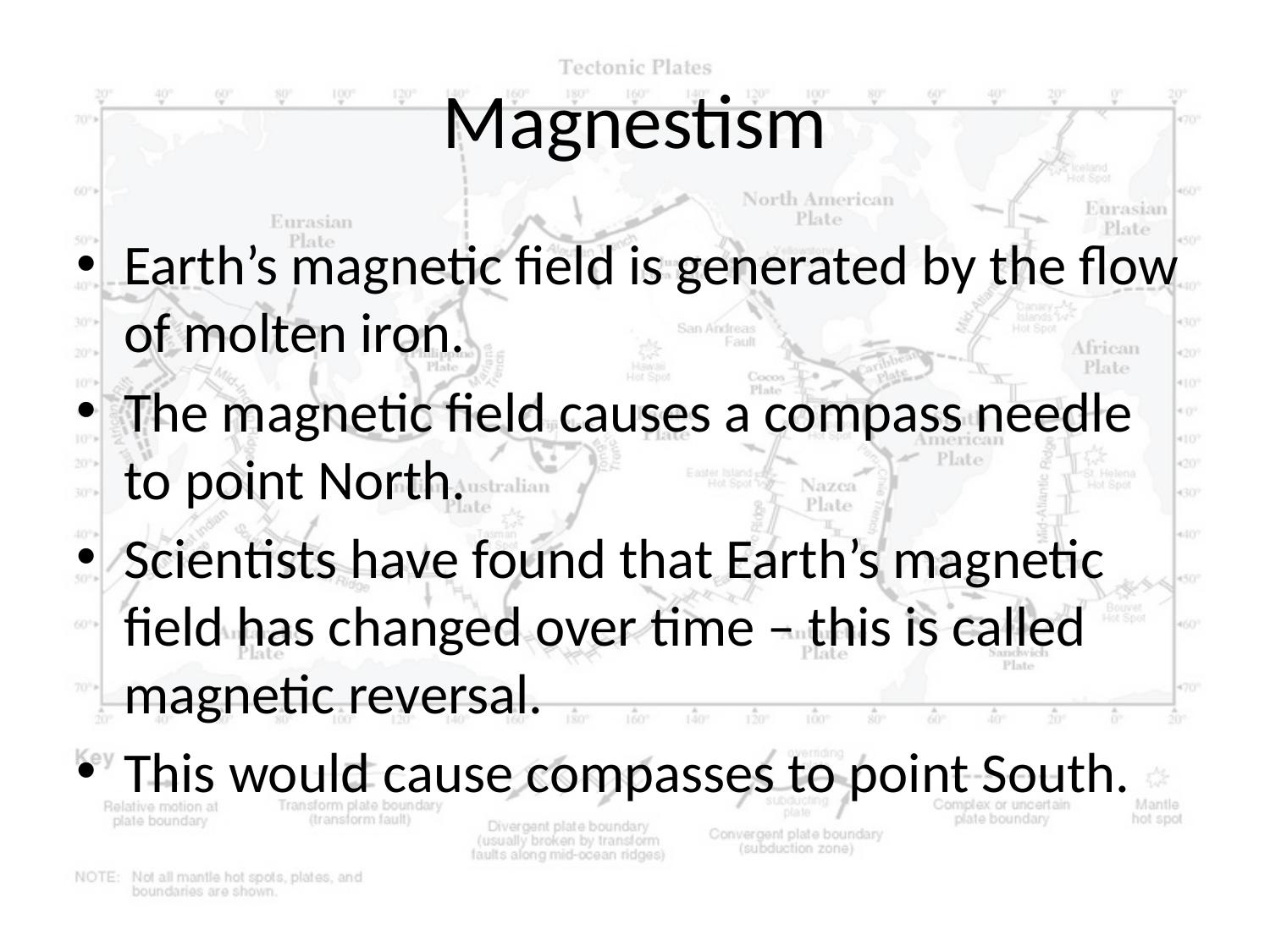

# Magnestism
Earth’s magnetic field is generated by the flow of molten iron.
The magnetic field causes a compass needle to point North.
Scientists have found that Earth’s magnetic field has changed over time – this is called magnetic reversal.
This would cause compasses to point South.